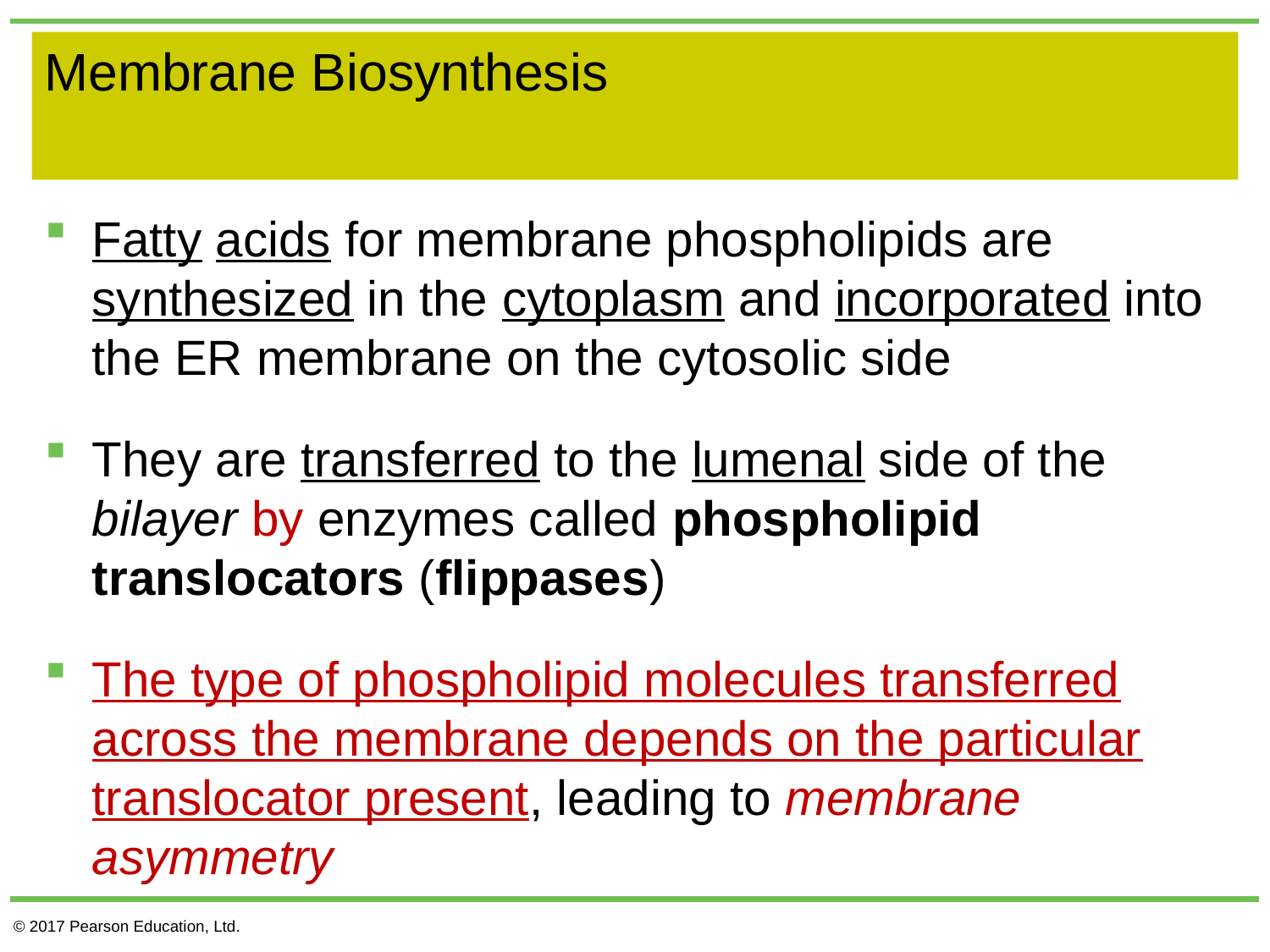

# Membrane Biosynthesis
Fatty acids for membrane phospholipids are synthesized in the cytoplasm and incorporated into the ER membrane on the cytosolic side
They are transferred to the lumenal side of the bilayer by enzymes called phospholipid translocators (flippases)
The type of phospholipid molecules transferred across the membrane depends on the particular translocator present, leading to membrane asymmetry
© 2017 Pearson Education, Ltd.